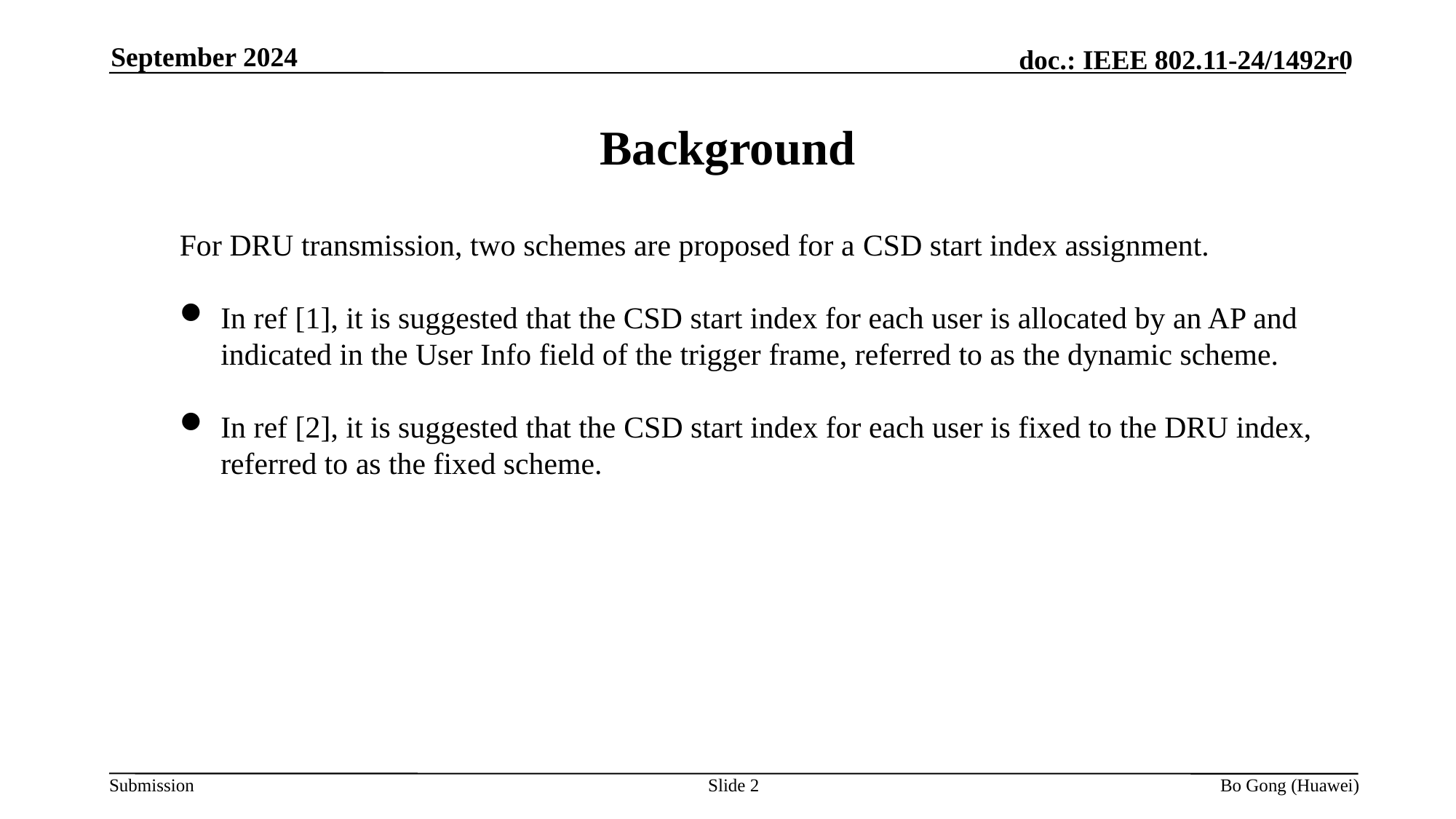

September 2024
# Background
For DRU transmission, two schemes are proposed for a CSD start index assignment.

In ref [1], it is suggested that the CSD start index for each user is allocated by an AP and indicated in the User Info field of the trigger frame, referred to as the dynamic scheme.

In ref [2], it is suggested that the CSD start index for each user is fixed to the DRU index, referred to as the fixed scheme.
Slide 2
Bo Gong (Huawei)